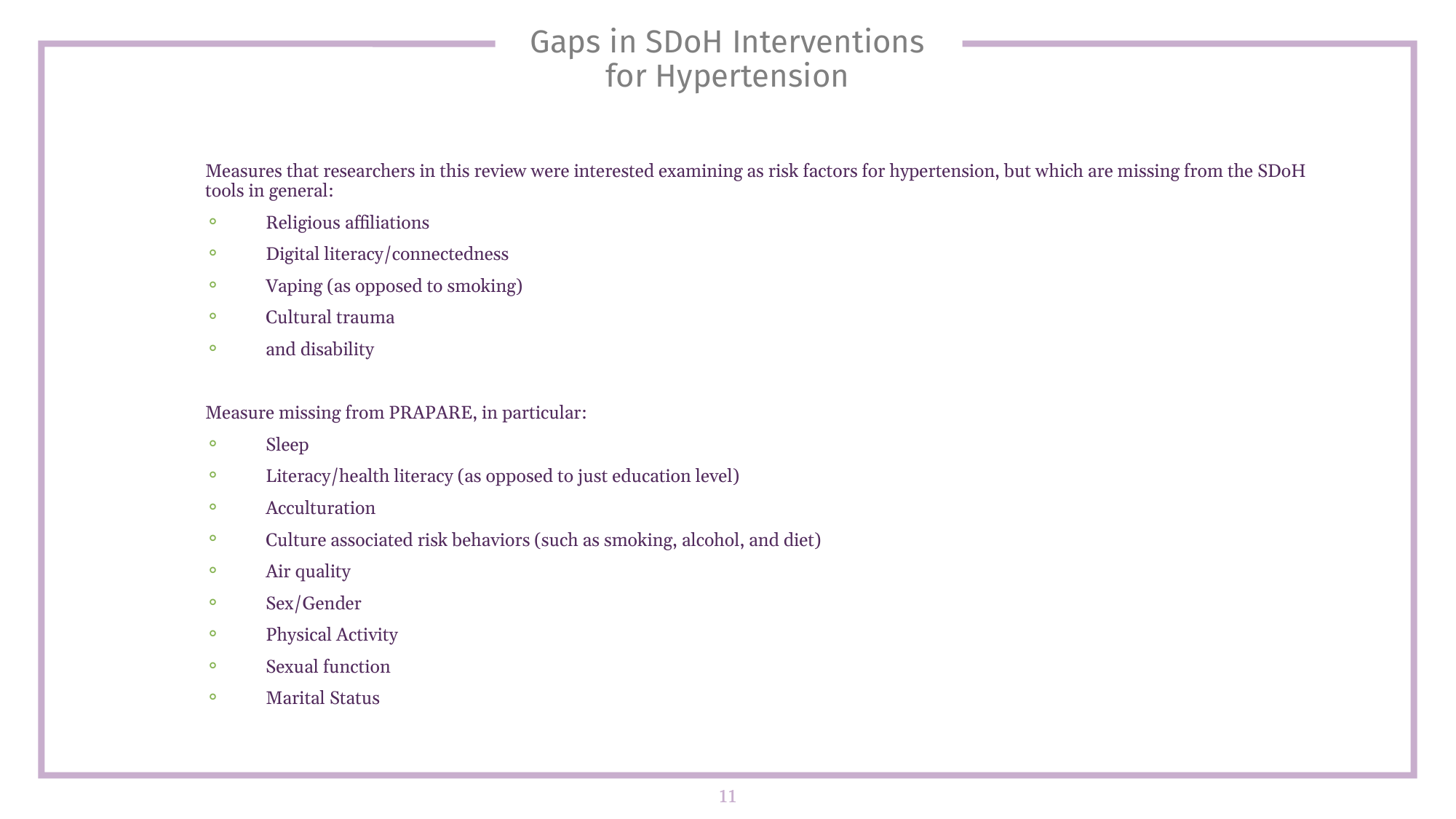

# Gaps in SDoH Interventions for Hypertension
Measures that researchers in this review were interested examining as risk factors for hypertension, but which are missing from the SDoH tools in general:
Religious affiliations
Digital literacy/connectedness
Vaping (as opposed to smoking)
Cultural trauma
and disability

Measure missing from PRAPARE, in particular:
Sleep
Literacy/health literacy (as opposed to just education level)
Acculturation
Culture associated risk behaviors (such as smoking, alcohol, and diet)
Air quality
Sex/Gender
Physical Activity
Sexual function
Marital Status